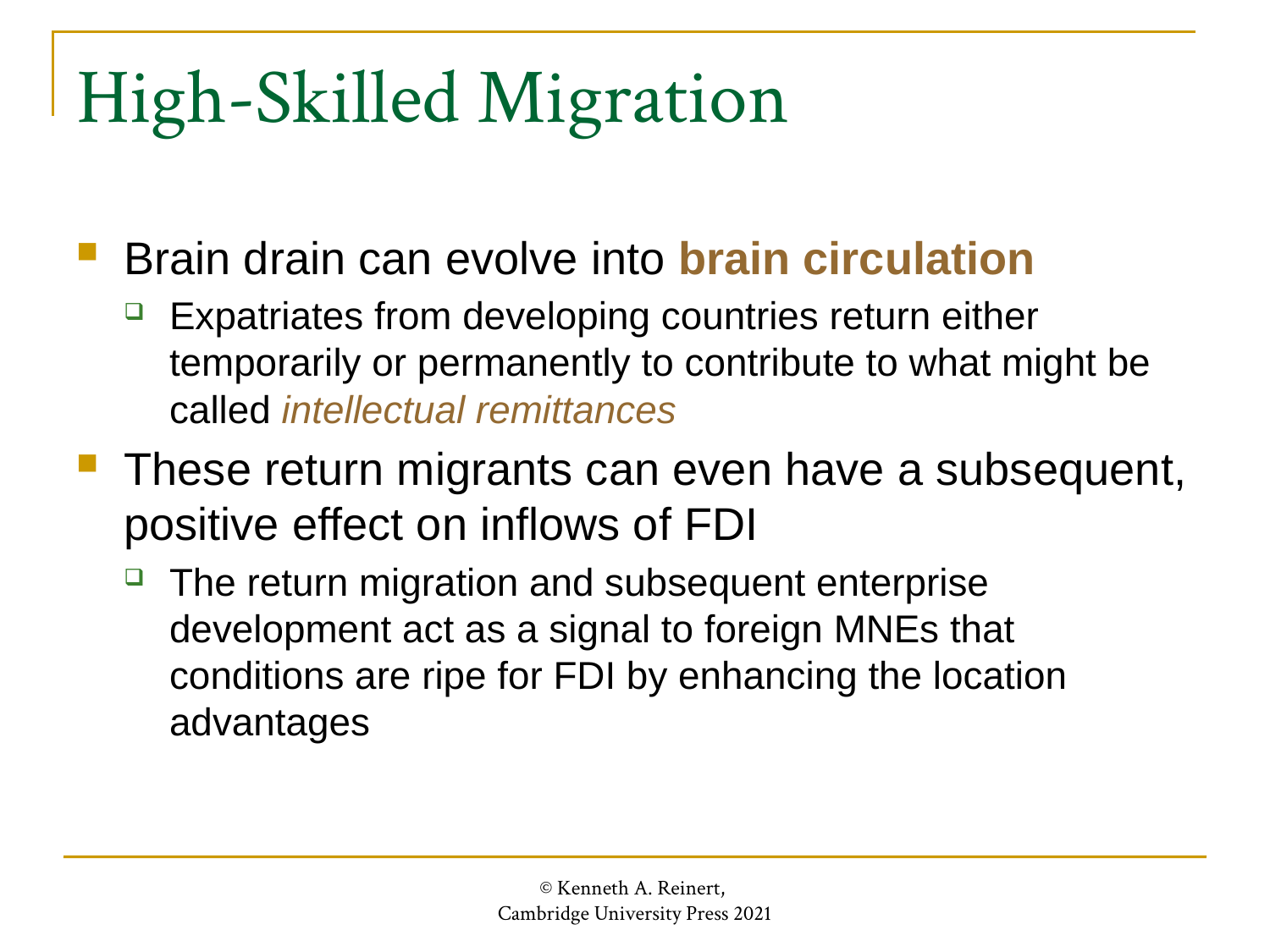

# High-Skilled Migration
Brain drain can evolve into brain circulation
Expatriates from developing countries return either temporarily or permanently to contribute to what might be called intellectual remittances
These return migrants can even have a subsequent, positive effect on inflows of FDI
The return migration and subsequent enterprise development act as a signal to foreign MNEs that conditions are ripe for FDI by enhancing the location advantages

© Kenneth A. Reinert,
Cambridge University Press 2021